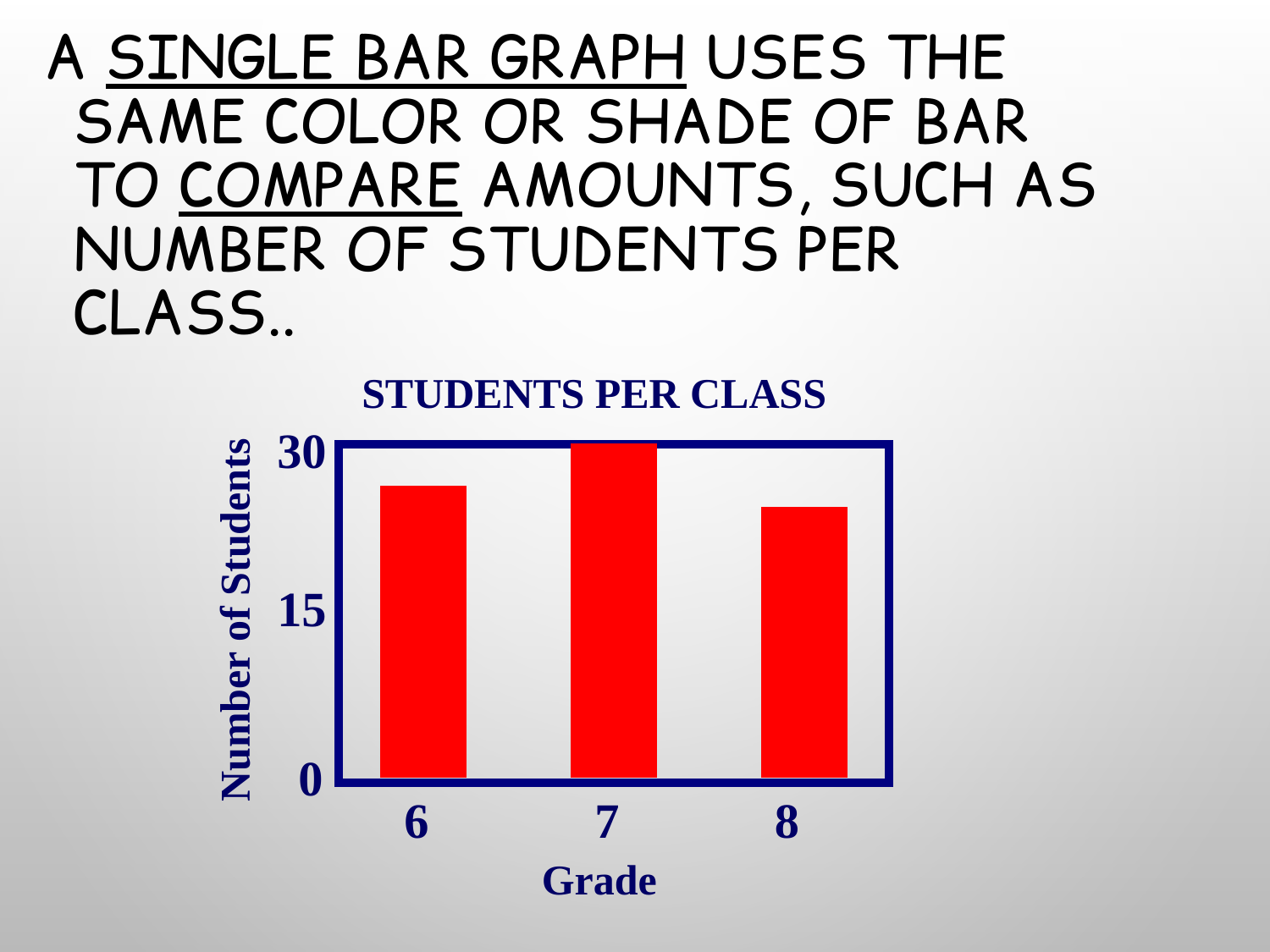

A single bar graph uses the same color or shade of bar to compare amounts, such as number of students per class..
STUDENTS PER CLASS
30

15
Number of Students
0
6
7
8
Grade